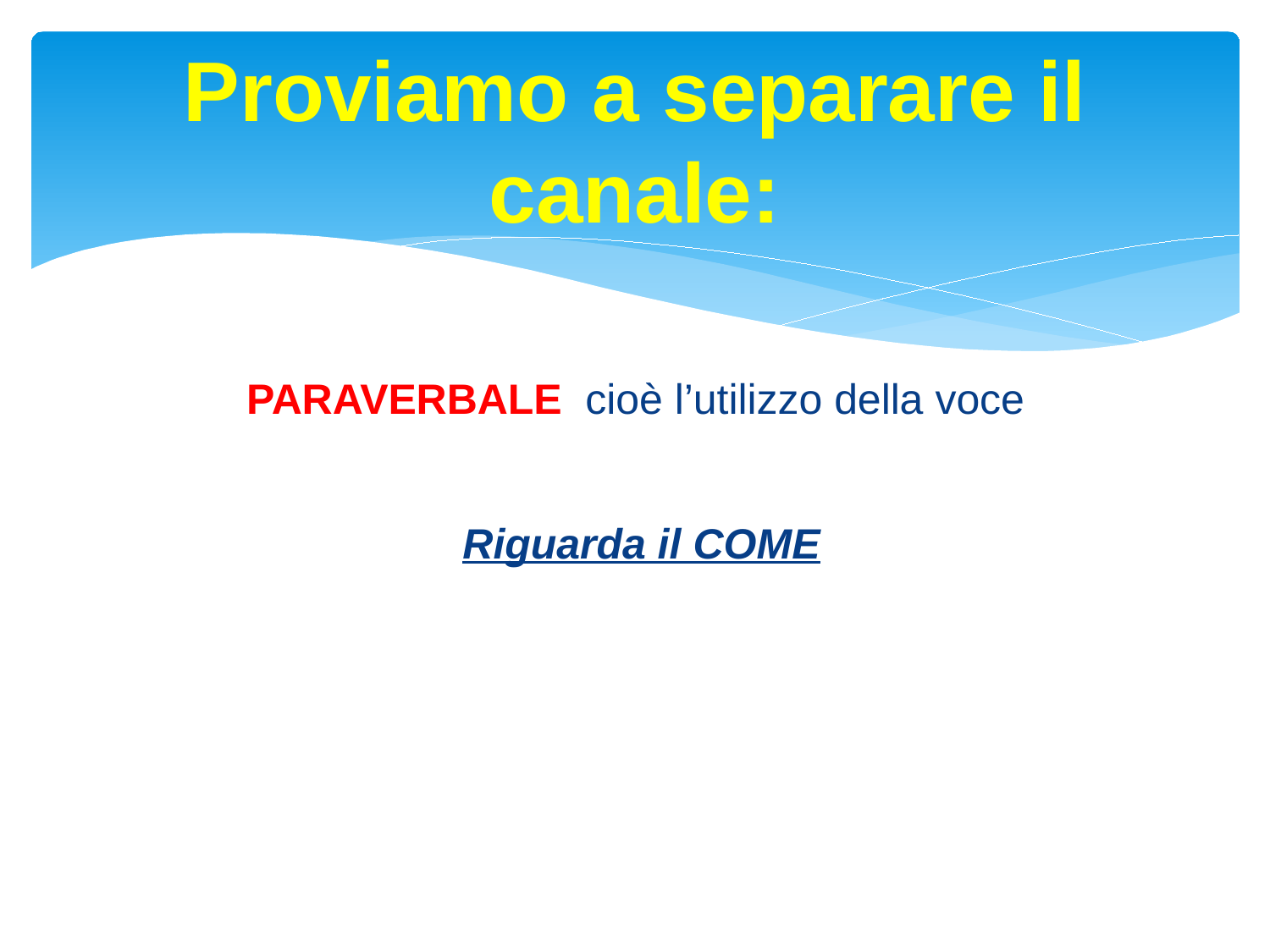

# Proviamo a separare il canale:
PARAVERBALE  cioè l’utilizzo della voce

Riguarda il COME